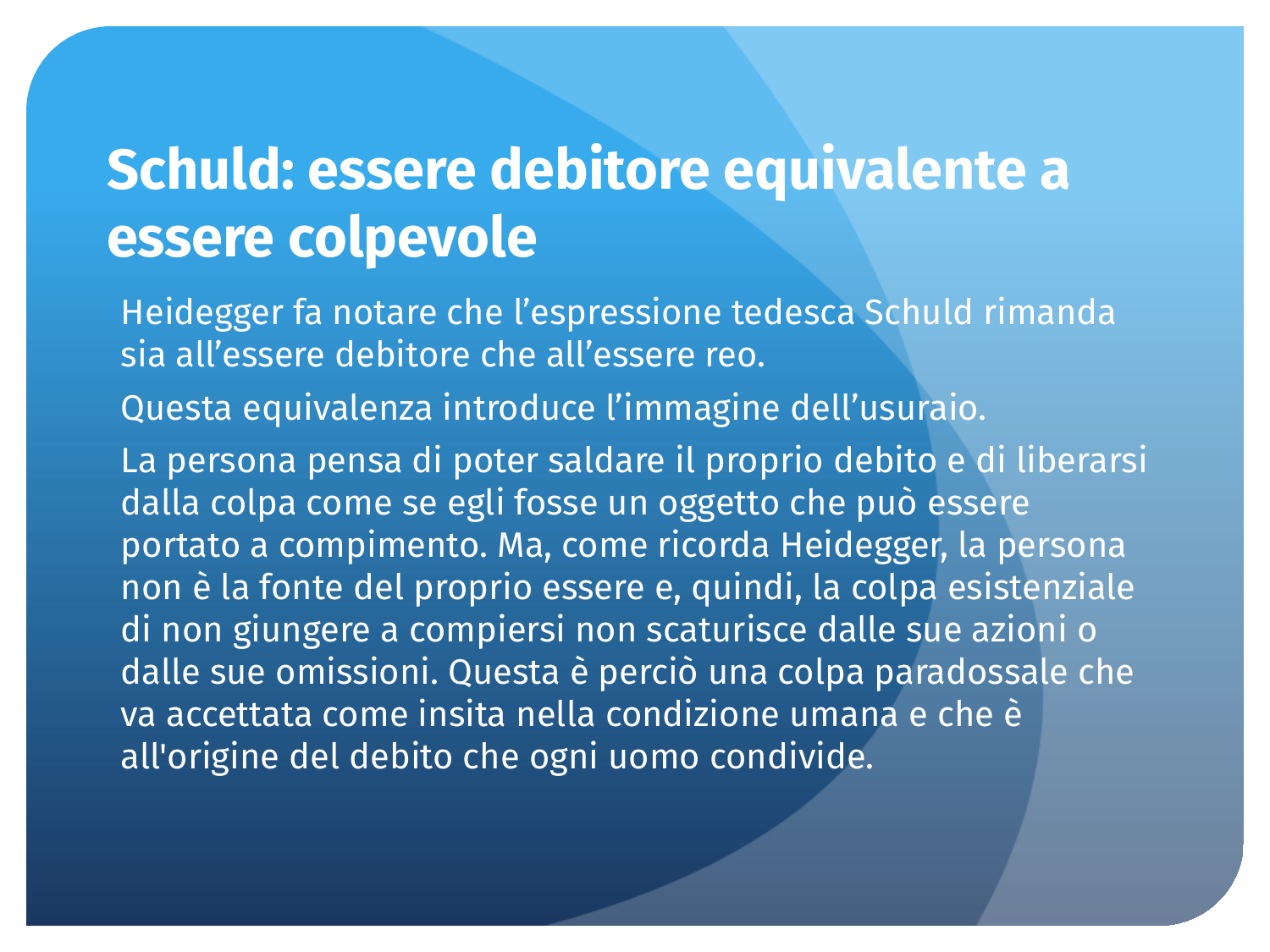

# Schuld: essere debitore equivalente a essere colpevole
Heidegger fa notare che l’espressione tedesca Schuld rimanda sia all’essere debitore che all’essere reo.
Questa equivalenza introduce l’immagine dell’usuraio.
La persona pensa di poter saldare il proprio debito e di liberarsi dalla colpa come se egli fosse un oggetto che può essere portato a compimento. Ma, come ricorda Heidegger, la persona non è la fonte del proprio essere e, quindi, la colpa esistenziale di non giungere a compiersi non scaturisce dalle sue azioni o dalle sue omissioni. Questa è perciò una colpa paradossale che va accettata come insita nella condizione umana e che è all'origine del debito che ogni uomo condivide.